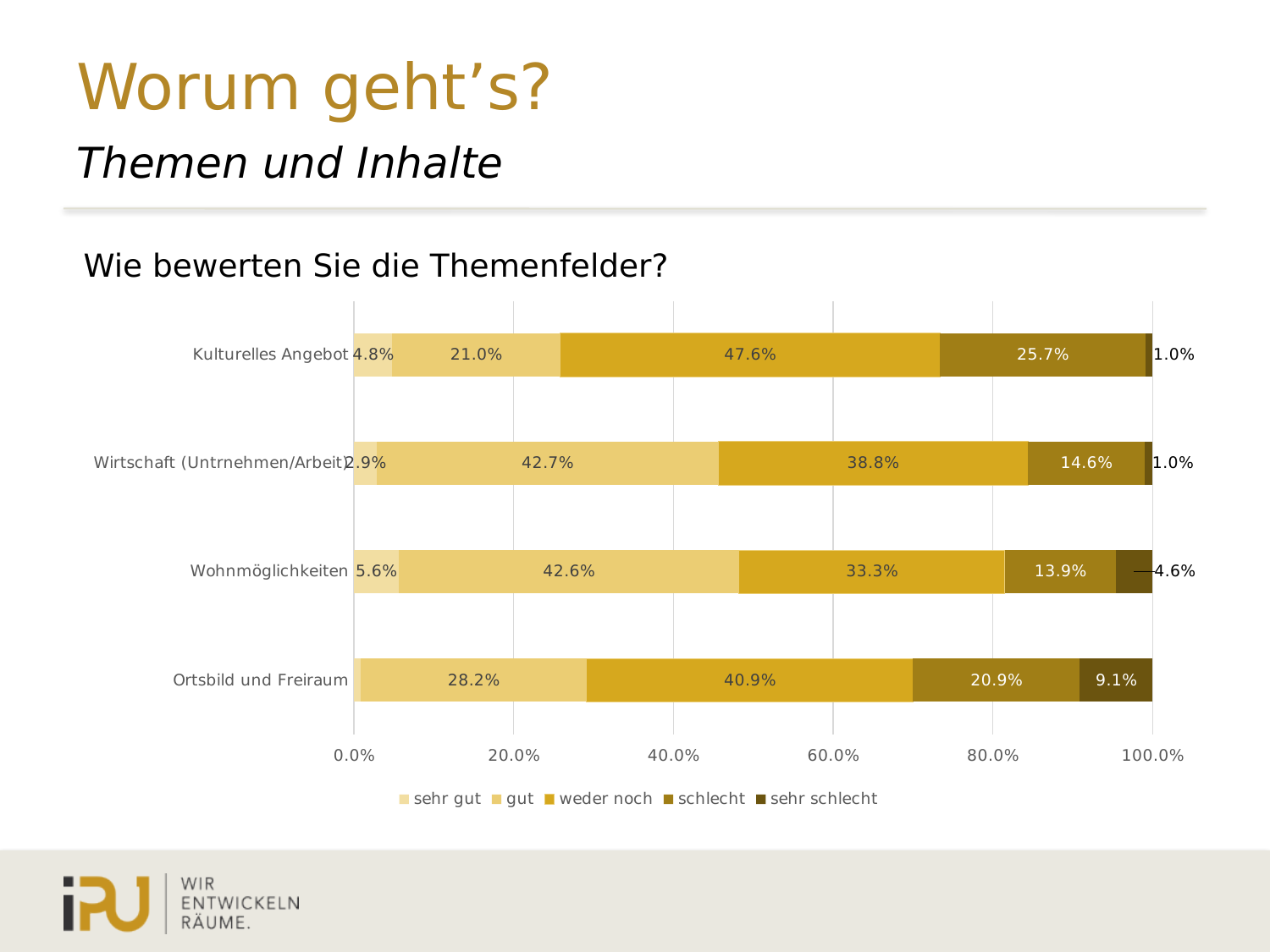

# Worum geht’s?
Themen und Inhalte
Wie bewerten Sie die Themenfelder?

### Chart

| Category | sehr gut | gut | weder noch | schlecht | sehr schlecht |
|---|---|---|---|---|---|
| Kulturelles Angebot | 0.048 | 0.21 | 0.476 | 0.257 | 0.01 |
| Wirtschaft (Untrnehmen/Arbeit) | 0.029 | 0.427 | 0.388 | 0.146 | 0.01 |
| Wohnmöglichkeiten | 0.056 | 0.426 | 0.333 | 0.139 | 0.046 |
| Ortsbild und Freiraum | 0.009 | 0.282 | 0.409 | 0.209 | 0.091 |